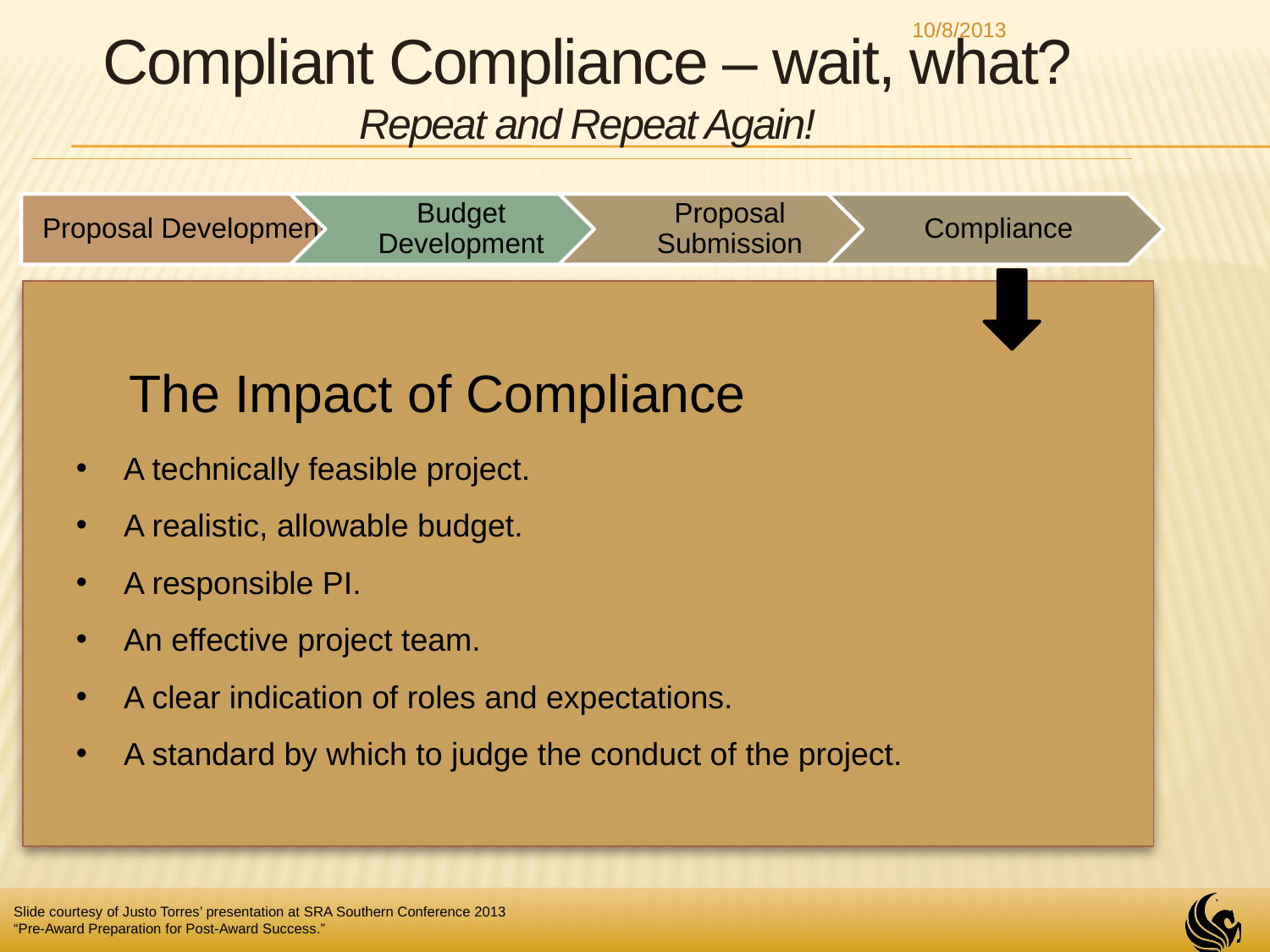

10/8/2013
Compliant Compliance – wait, what?
Repeat and Repeat Again!
Proposal Development
Budget Development
Proposal Submission
Compliance

The Impact of Compliance
A technically feasible project.
A realistic, allowable budget.
A responsible PI.
An effective project team.
A clear indication of roles and expectations.
A standard by which to judge the conduct of the project.
Slide courtesy of Justo Torres’ presentation at SRA Southern Conference 2013
“Pre-Award Preparation for Post-Award Success.”